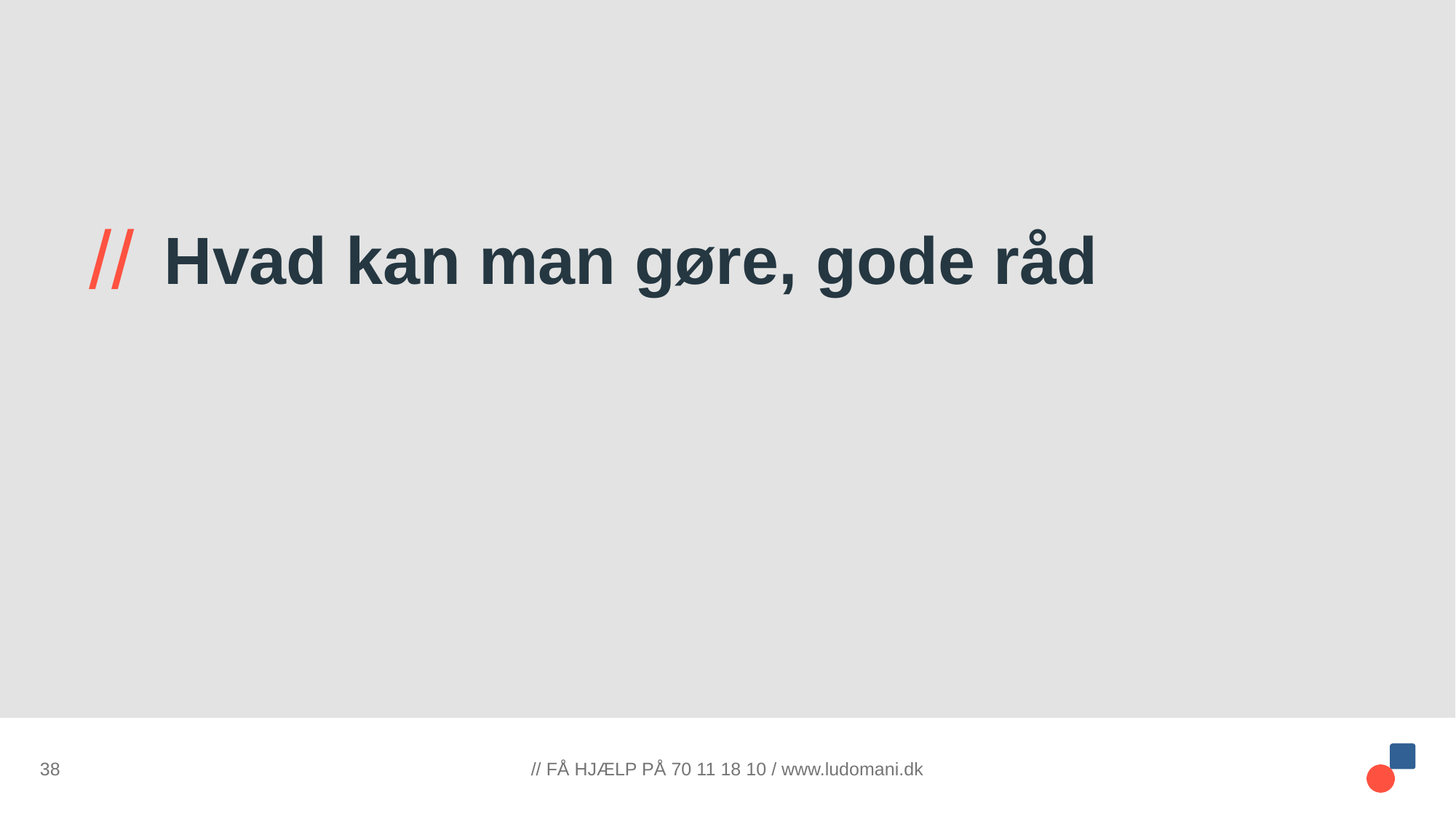

# Hvad kan man gøre, gode råd

38
// FÅ HJÆLP PÅ 70 11 18 10 / www.ludomani.dk